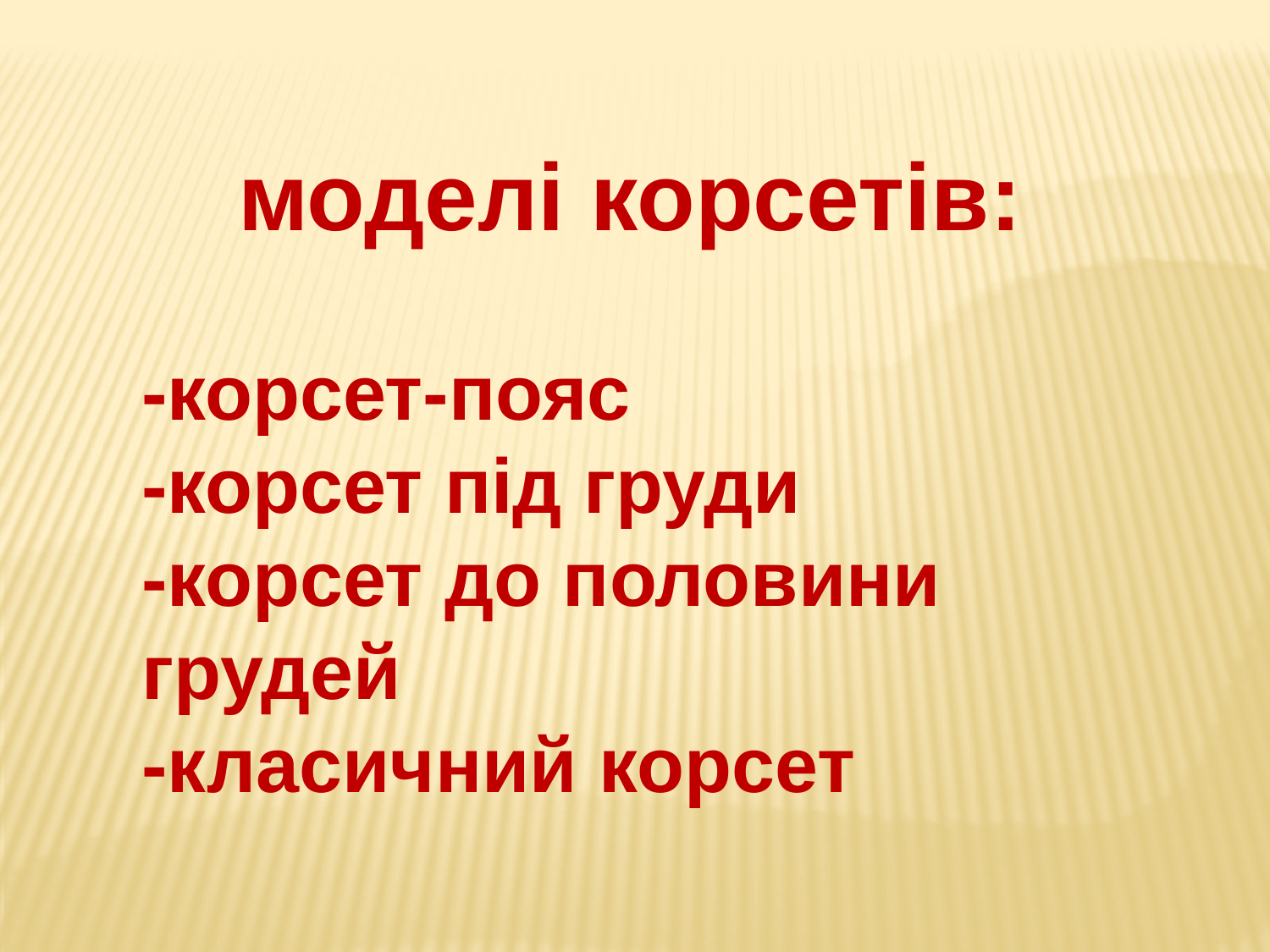

моделі корсетів:

-корсет-пояс
-корсет під груди
-корсет до половини грудей
-класичний корсет